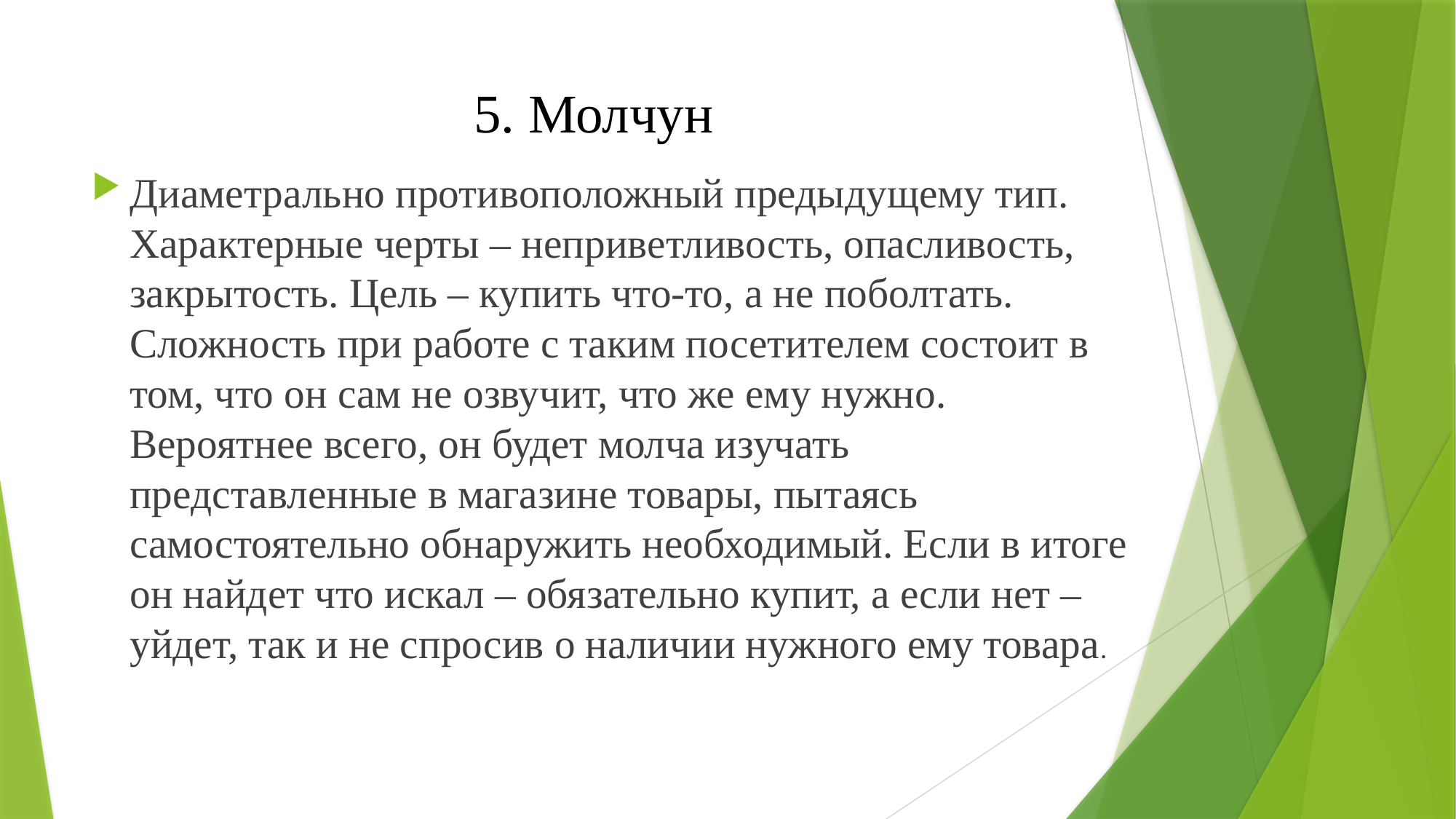

# 5. Молчун
Диаметрально противоположный предыдущему тип. Характерные черты – неприветливость, опасливость, закрытость. Цель – купить что-то, а не поболтать. Сложность при работе с таким посетителем состоит в том, что он сам не озвучит, что же ему нужно. Вероятнее всего, он будет молча изучать представленные в магазине товары, пытаясь самостоятельно обнаружить необходимый. Если в итоге он найдет что искал – обязательно купит, а если нет – уйдет, так и не спросив о наличии нужного ему товара.